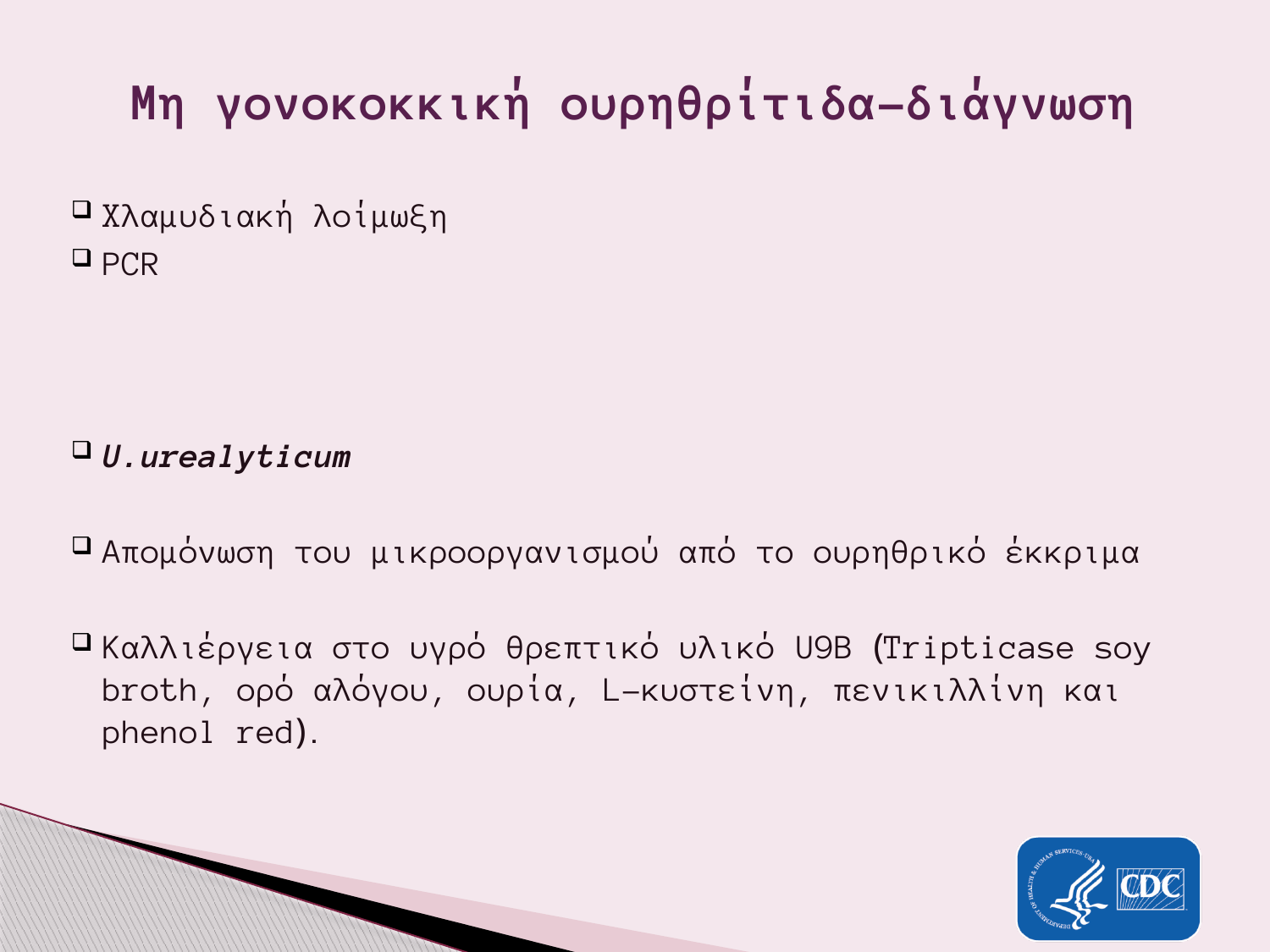

# Μη γονοκοκκική ουρηθρίτιδα-διάγνωση
Χλαμυδιακή λοίμωξη
PCR

U.urealyticum

Απομόνωση του μικροοργανισμού από το ουρηθρικό έκκριμα

Καλλιέργεια στο υγρό θρεπτικό υλικό U9B ﴾Tripticase soy broth, ορό αλόγου, ουρία, L-κυστείνη, πενικιλλίνη και phenol red﴿.